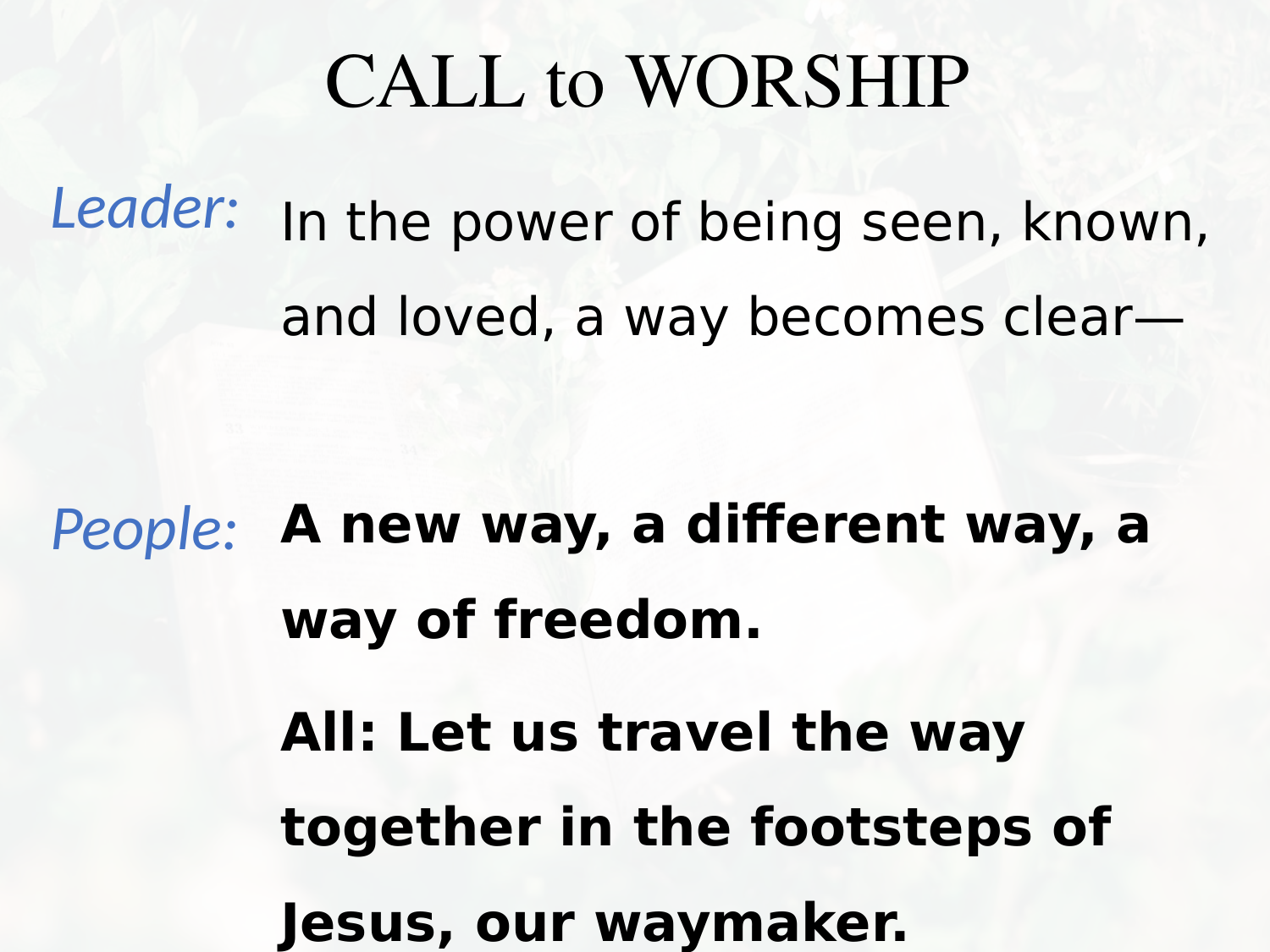

In the power of being seen, known, and loved, a way becomes clear—
A new way, a different way, a way of freedom.
All: Let us travel the way together in the footsteps of Jesus, our waymaker.